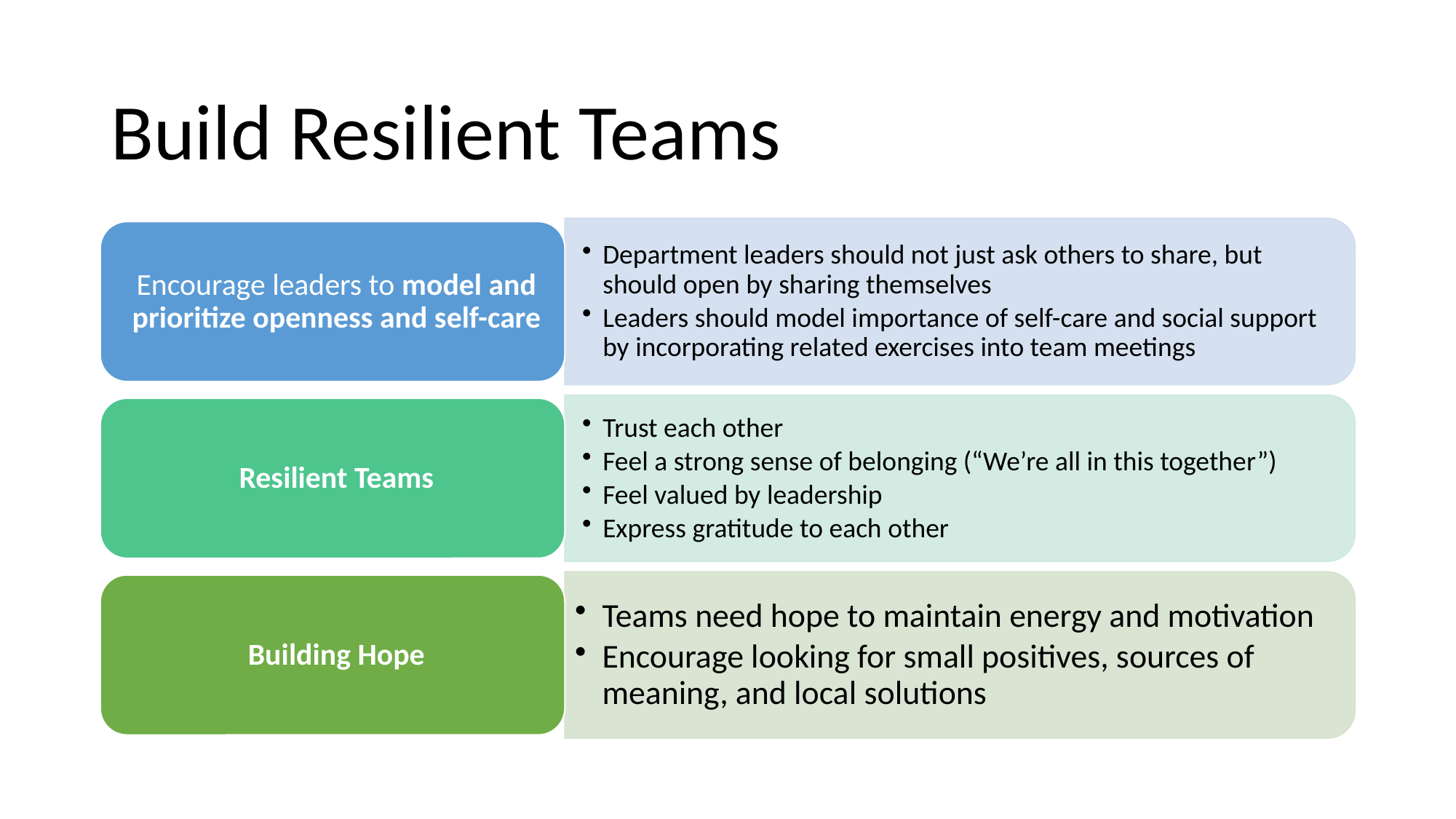

# Build Resilient Teams
Department leaders should not just ask others to share, but should open by sharing themselves
Leaders should model importance of self-care and social support by incorporating related exercises into team meetings
Encourage leaders to model and prioritize openness and self-care
Trust each other
Feel a strong sense of belonging (“We’re all in this together”)
Feel valued by leadership
Express gratitude to each other
Resilient Teams
Teams need hope to maintain energy and motivation
Encourage looking for small positives, sources of meaning, and local solutions
Building Hope